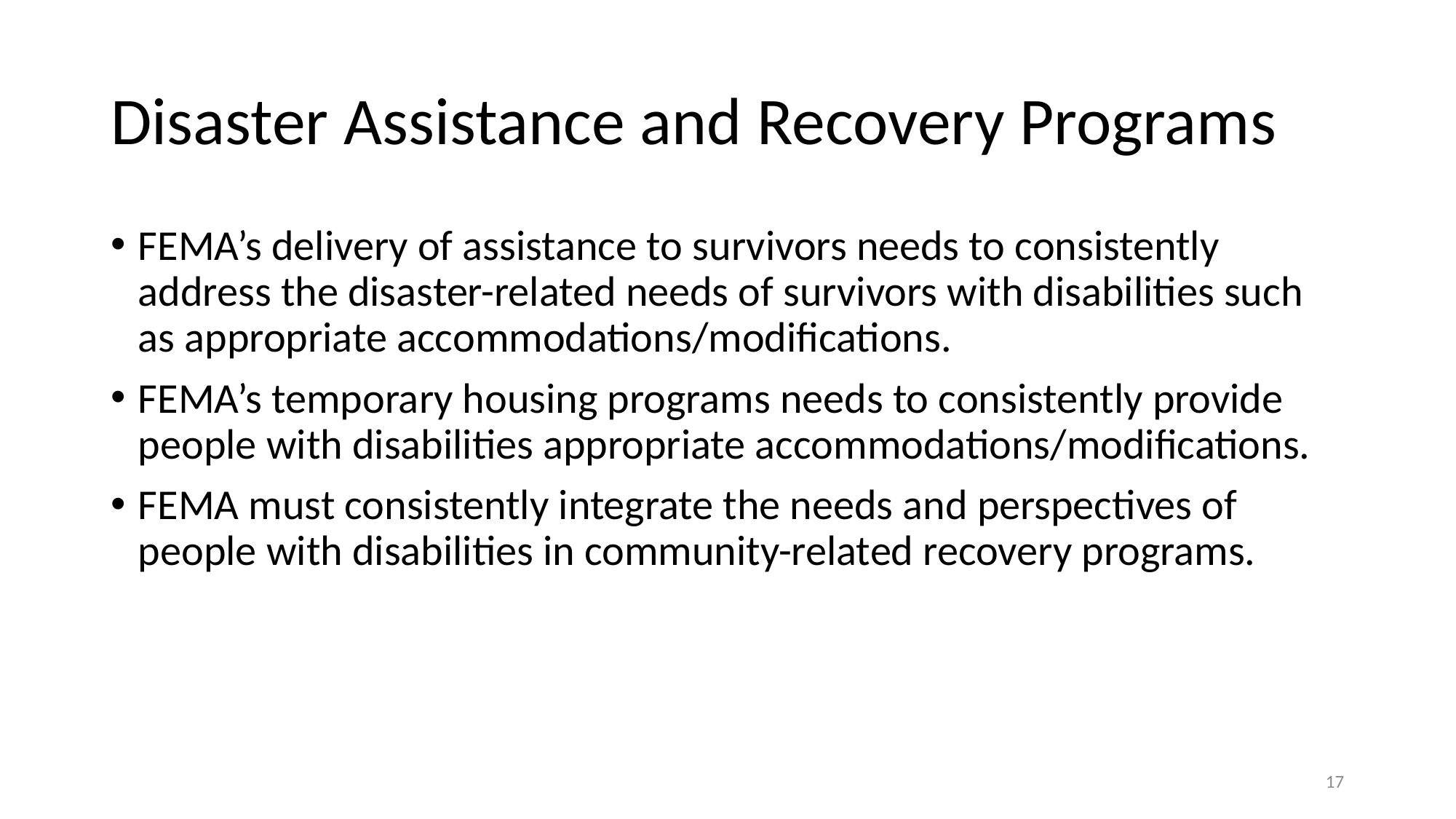

# Disaster Assistance and Recovery Programs
FEMA’s delivery of assistance to survivors needs to consistently address the disaster-related needs of survivors with disabilities such as appropriate accommodations/modifications.
FEMA’s temporary housing programs needs to consistently provide people with disabilities appropriate accommodations/modifications.
FEMA must consistently integrate the needs and perspectives of people with disabilities in community-related recovery programs.

17